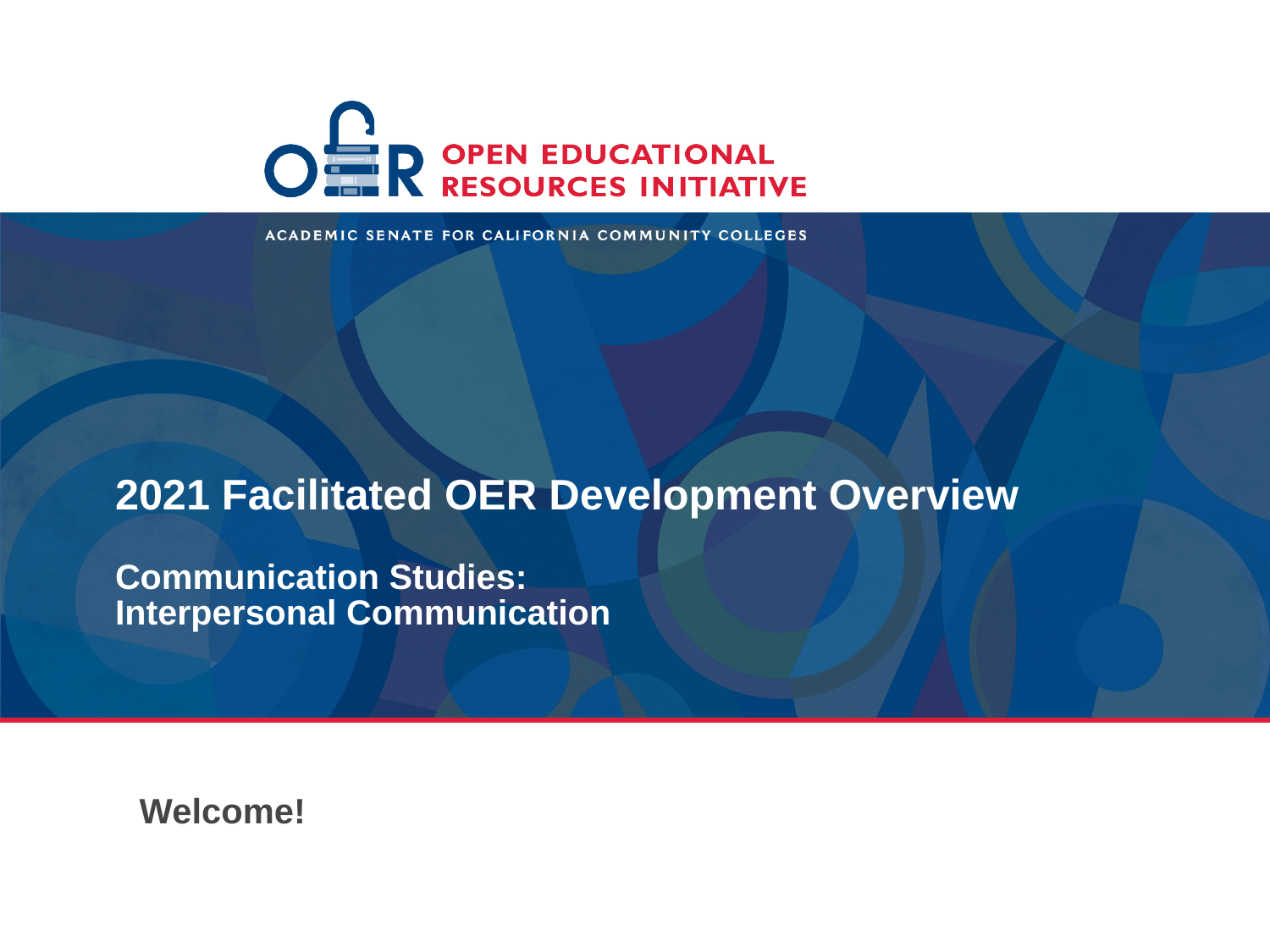

# 2021 Facilitated OER Development Overview Communication Studies: Interpersonal Communication
Welcome!